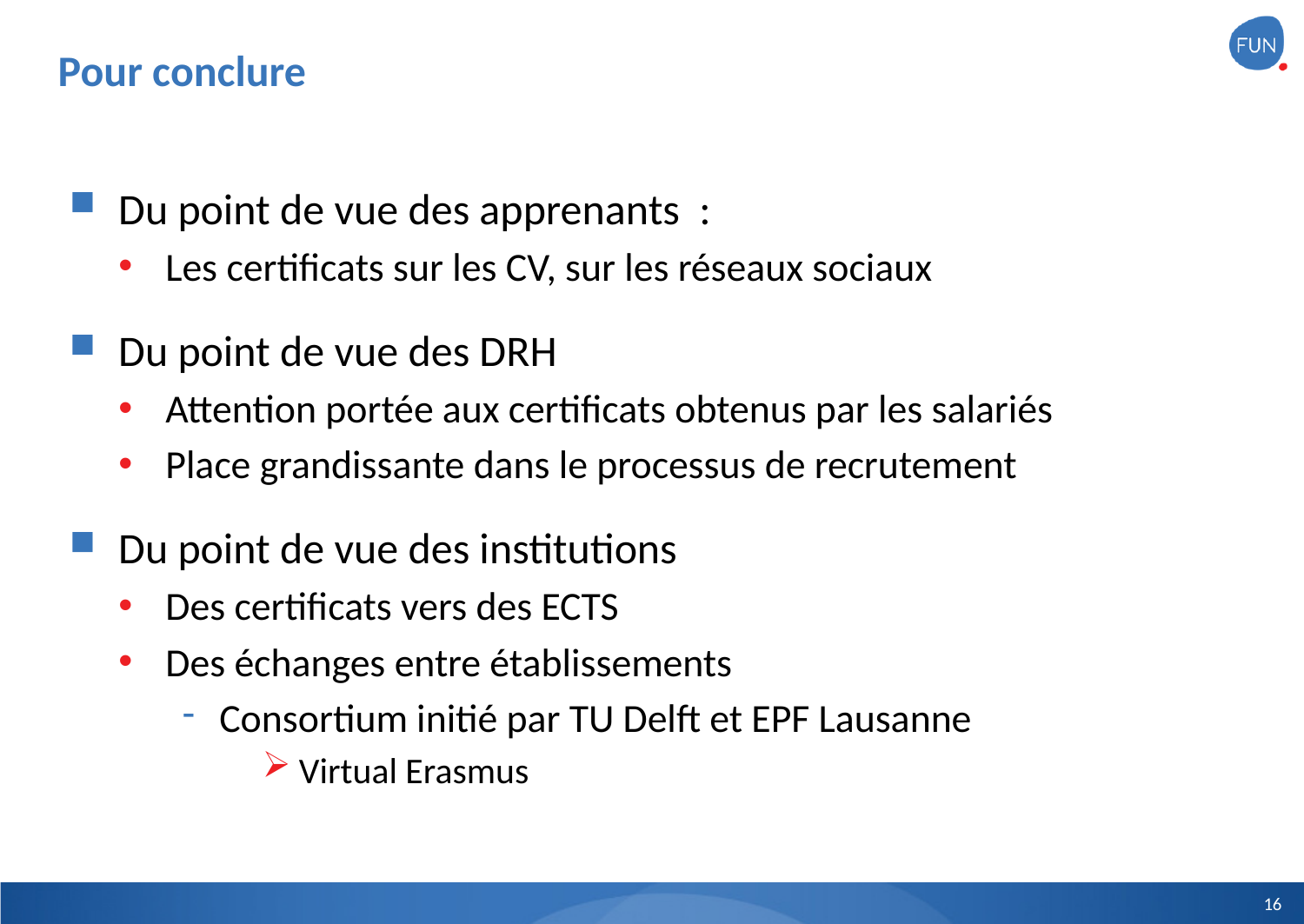

# Pour conclure
Du point de vue des apprenants  :
Les certificats sur les CV, sur les réseaux sociaux

Du point de vue des DRH
Attention portée aux certificats obtenus par les salariés
Place grandissante dans le processus de recrutement

Du point de vue des institutions
Des certificats vers des ECTS
Des échanges entre établissements
Consortium initié par TU Delft et EPF Lausanne
Virtual Erasmus

16